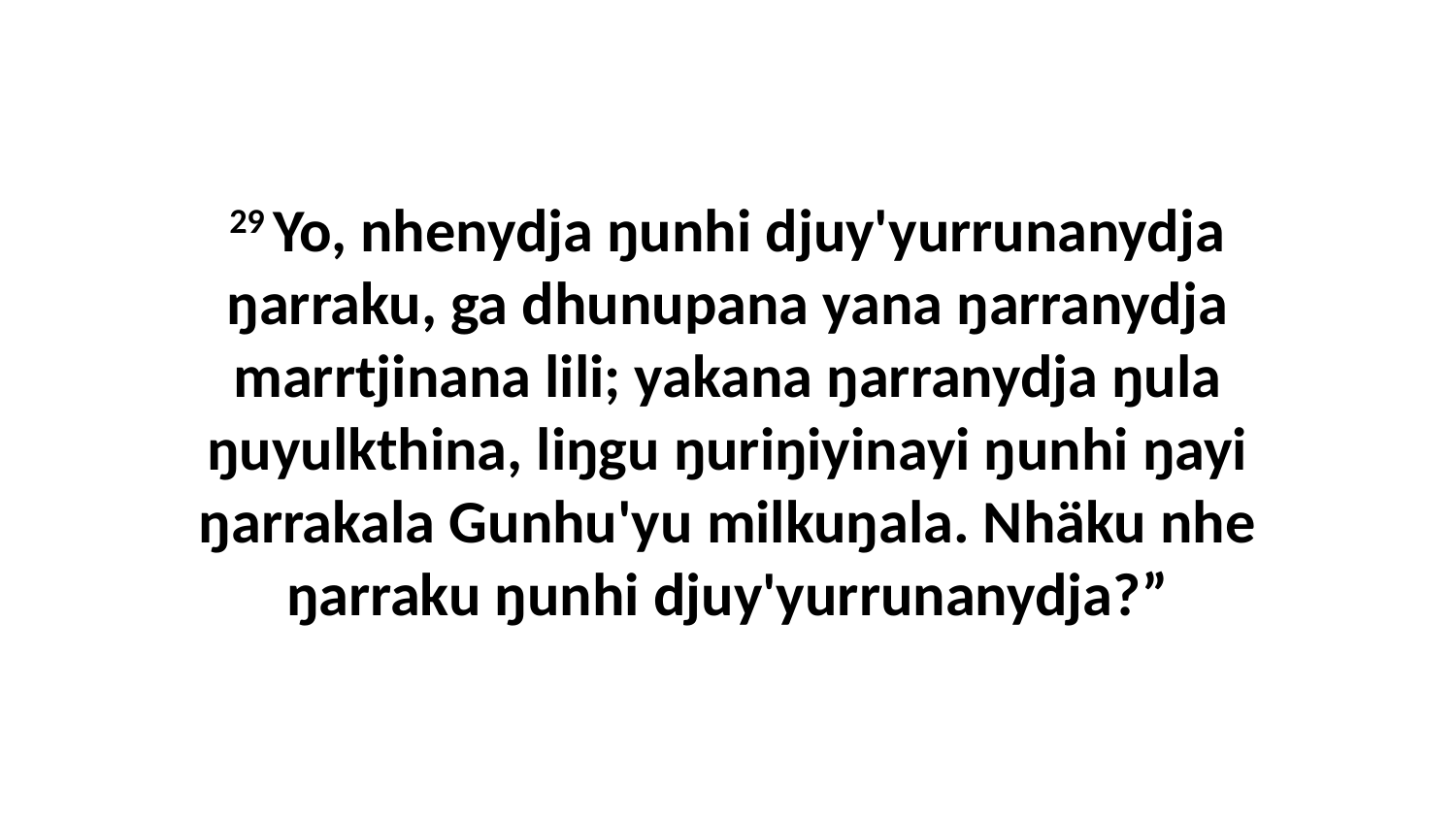

29 Yo, nhenydja ŋunhi djuy'yurrunanydja ŋarraku, ga dhunupana yana ŋarranydja marrtjinana lili; yakana ŋarranydja ŋula ŋuyulkthina, liŋgu ŋuriŋiyinayi ŋunhi ŋayi ŋarrakala Gunhu'yu milkuŋala. Nhäku nhe ŋarraku ŋunhi djuy'yurrunanydja?”